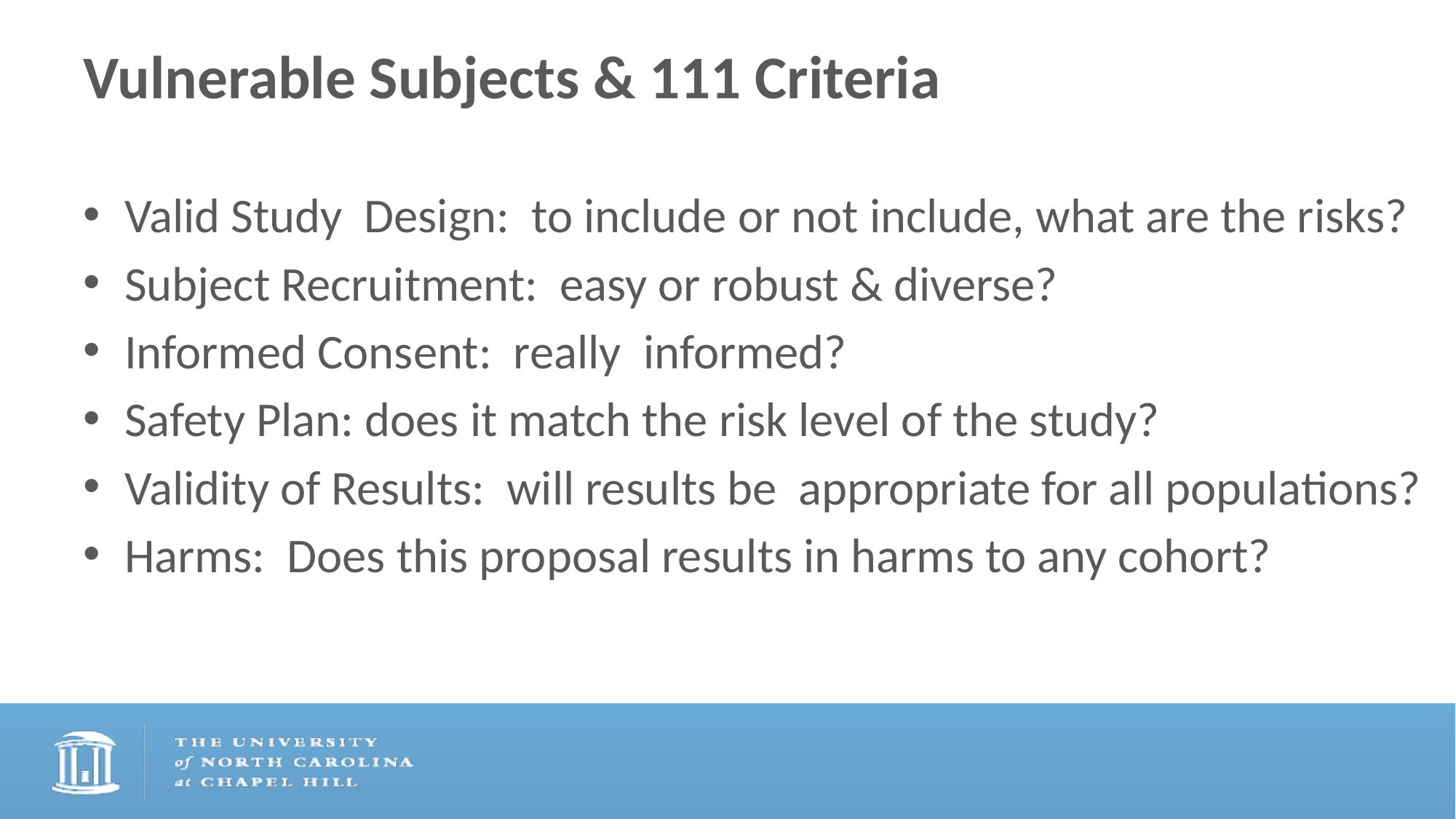

# Vulnerable Subjects & 111 Criteria
Valid Study  Design:  to include or not include, what are the risks?
Subject Recruitment:  easy or robust & diverse?
Informed Consent:  really  informed?
Safety Plan: does it match the risk level of the study?
Validity of Results:  will results be  appropriate for all populations?
Harms:  Does this proposal results in harms to any cohort?